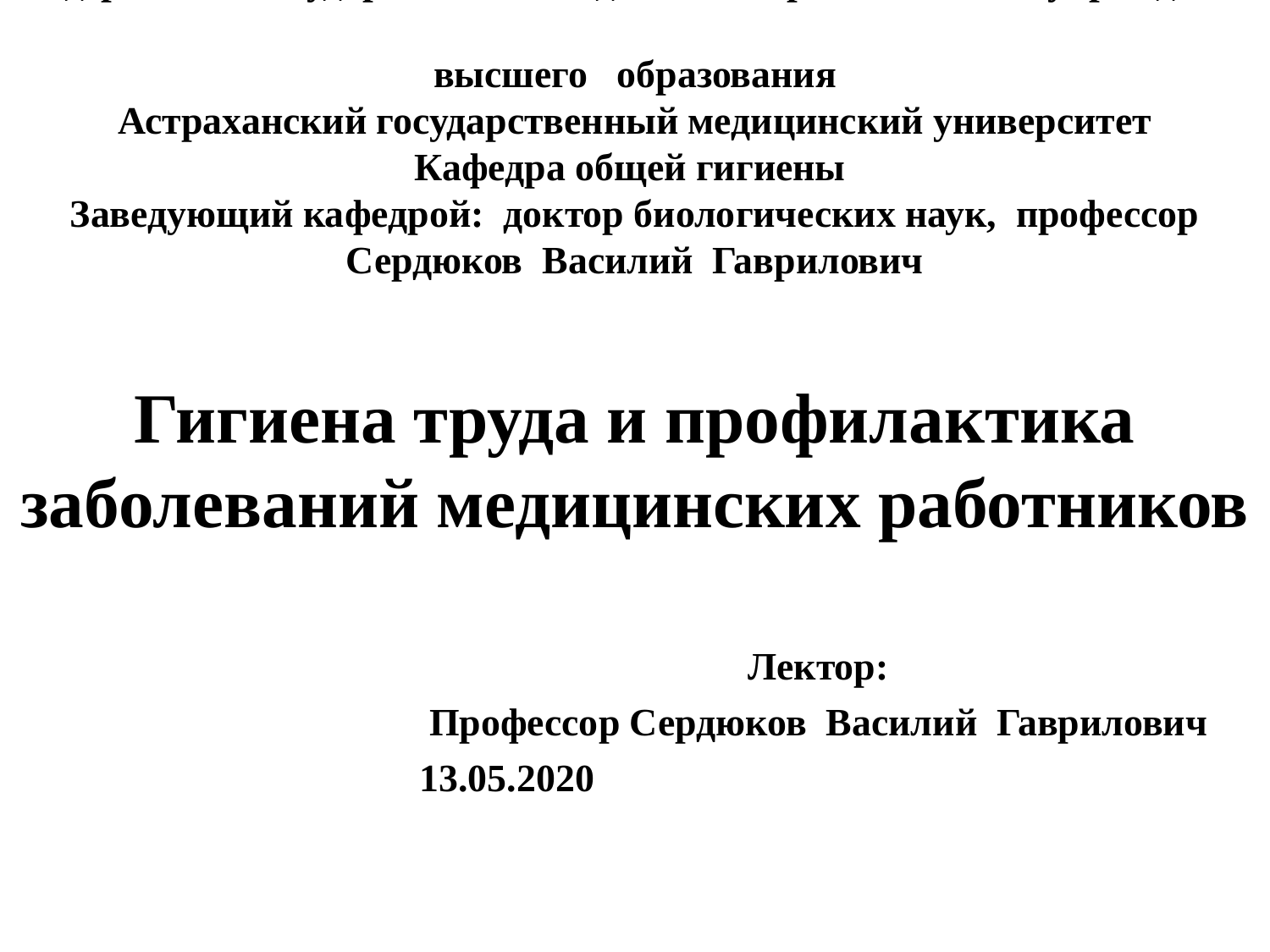

Федеральное государственное бюджетное образовательное учреждение
высшего   образования
Астраханский государственный медицинский университет
Кафедра общей гигиены
Заведующий кафедрой:  доктор биологических наук,  профессор
Сердюков  Василий  Гаврилович

Гигиена труда и профилактика заболеваний медицинских работников
Лектор:
Профессор Сердюков  Василий  Гаврилович
13.05.2020